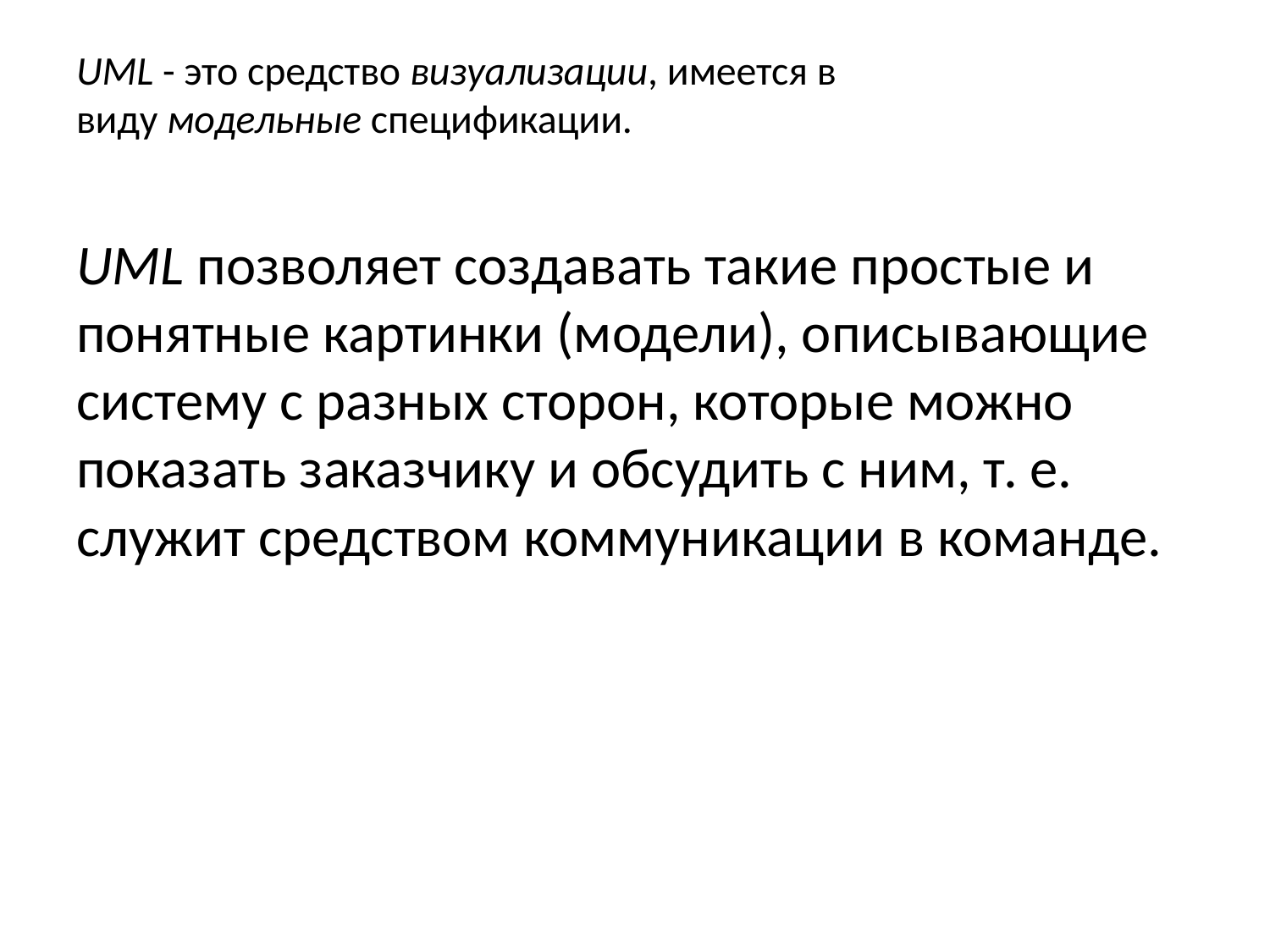

# UML - это средство визуализации, имеется в виду модельные спецификации.
UML позволяет создавать такие простые и понятные картинки (модели), описывающие систему с разных сторон, которые можно показать заказчику и обсудить с ним, т. е. служит средством коммуникации в команде.